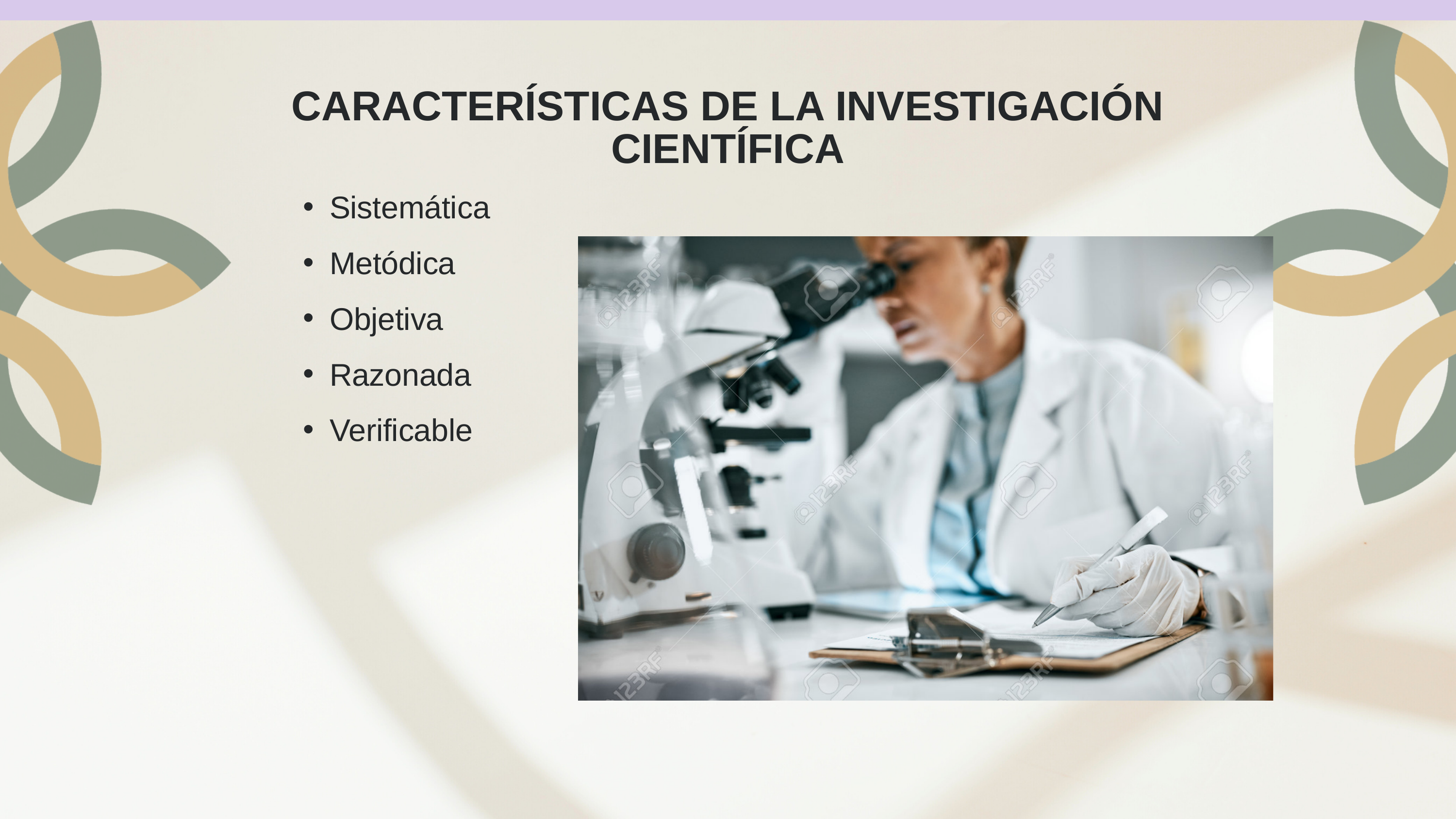

CARACTERÍSTICAS DE LA INVESTIGACIÓN CIENTÍFICA
Sistemática
Metódica
Objetiva
Razonada
Verificable